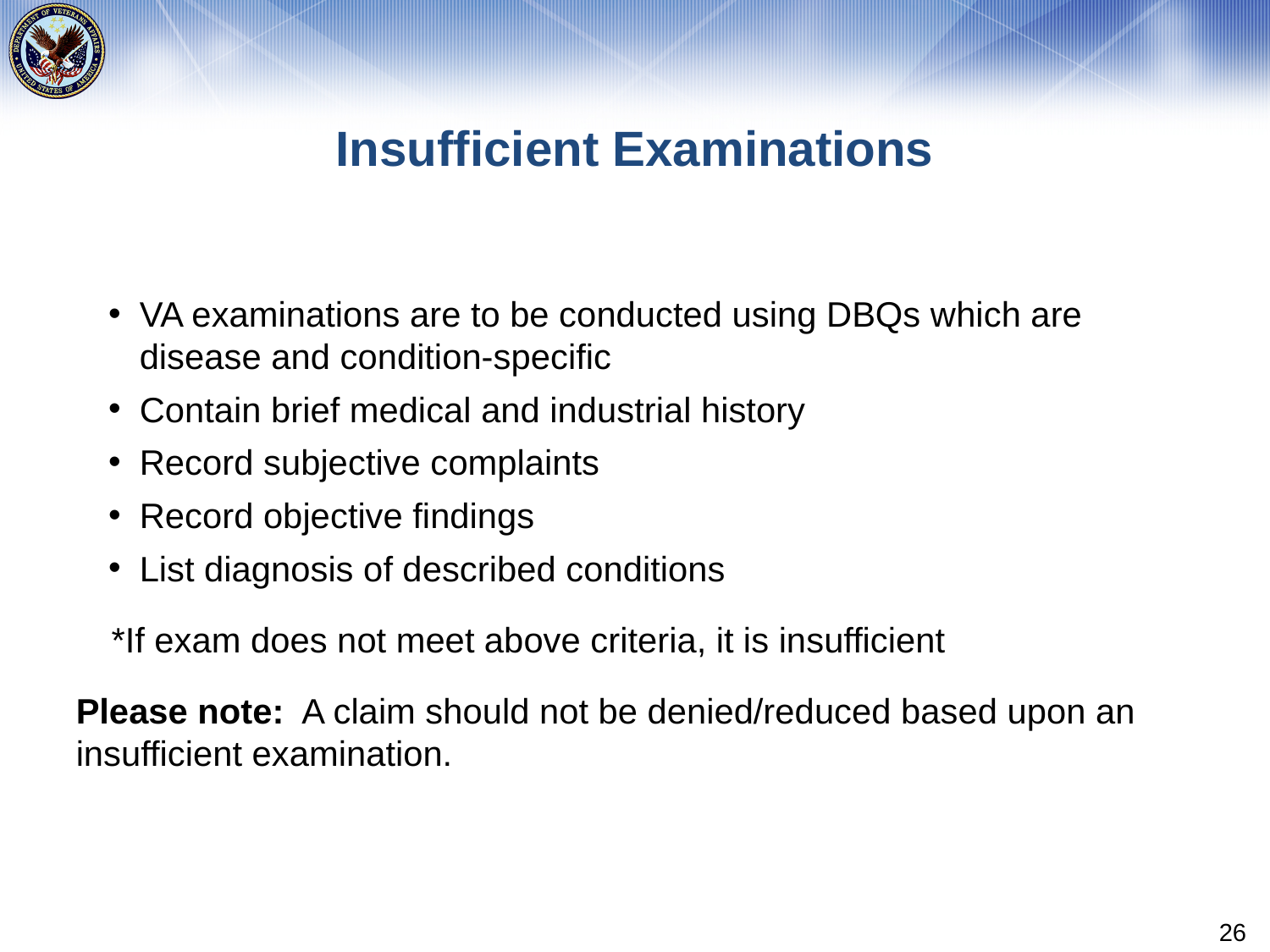

# Insufficient Examinations
VA examinations are to be conducted using DBQs which are disease and condition-specific
Contain brief medical and industrial history
Record subjective complaints
Record objective findings
List diagnosis of described conditions

*If exam does not meet above criteria, it is insufficient
Please note:  A claim should not be denied/reduced based upon an insufficient examination.

26